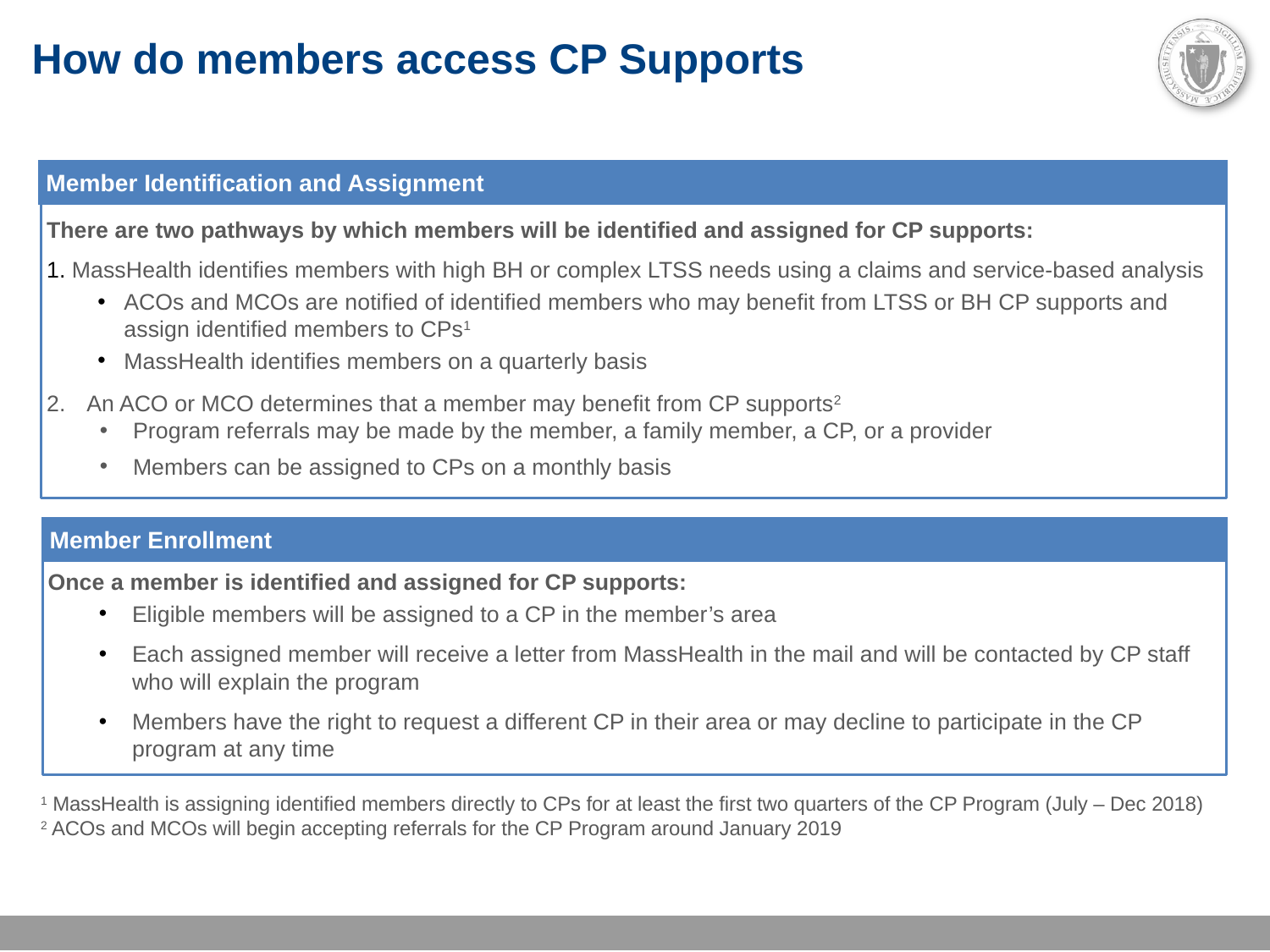

How do members access CP Supports
Member Identification and Assignment

There are two pathways by which members will be identified and assigned for CP supports:
MassHealth identifies members with high BH or complex LTSS needs using a claims and service-based analysis
ACOs and MCOs are notified of identified members who may benefit from LTSS or BH CP supports and assign identified members to CPs1
MassHealth identifies members on a quarterly basis
An ACO or MCO determines that a member may benefit from CP supports2
Program referrals may be made by the member, a family member, a CP, or a provider
Members can be assigned to CPs on a monthly basis

Member Enrollment

Once a member is identified and assigned for CP supports:
Eligible members will be assigned to a CP in the member’s area
Each assigned member will receive a letter from MassHealth in the mail and will be contacted by CP staff who will explain the program
Members have the right to request a different CP in their area or may decline to participate in the CP program at any time
1 MassHealth is assigning identified members directly to CPs for at least the first two quarters of the CP Program (July – Dec 2018)
2 ACOs and MCOs will begin accepting referrals for the CP Program around January 2019